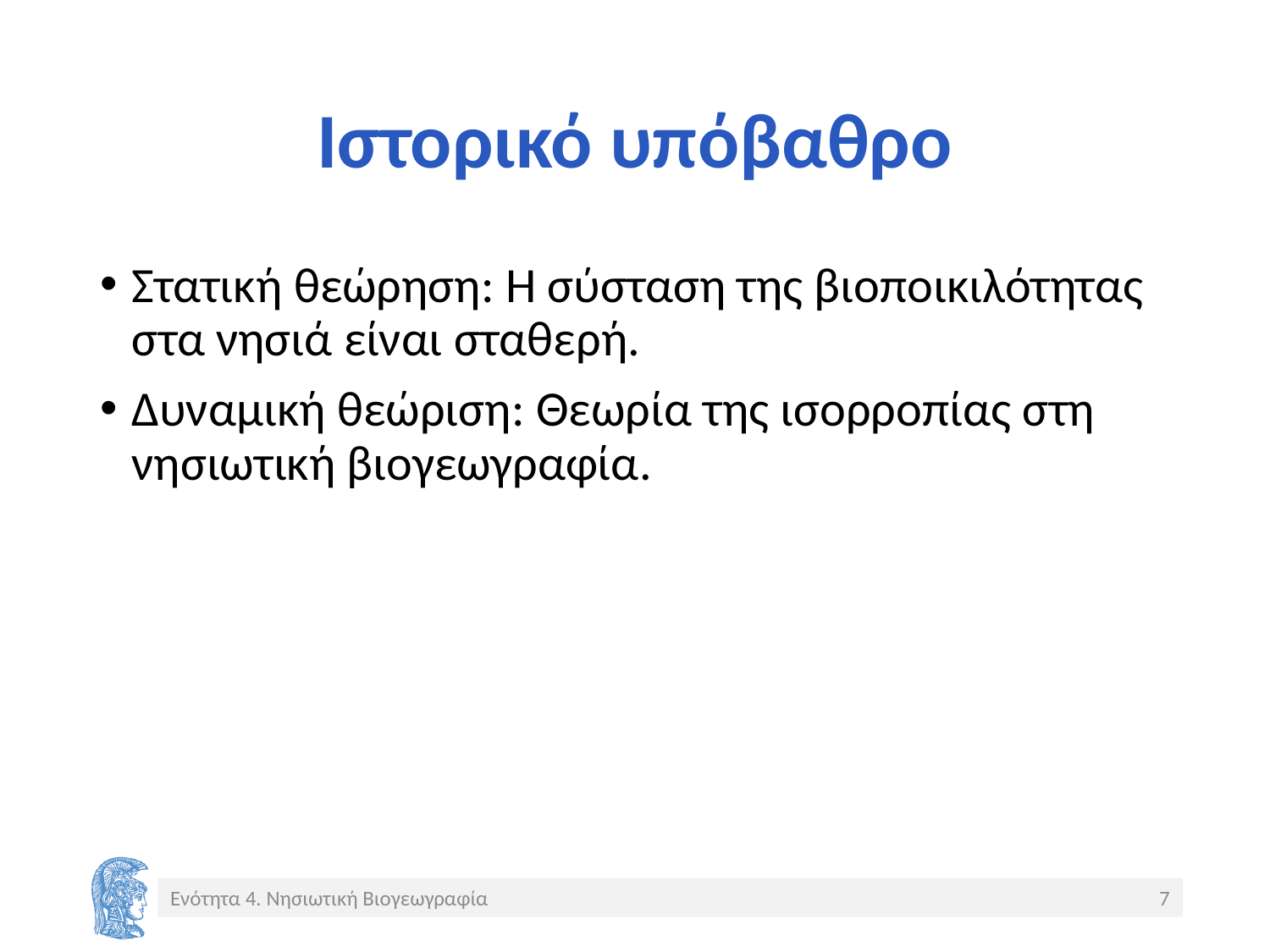

# Ιστορικό υπόβαθρο
Στατική θεώρηση: Η σύσταση της βιοποικιλότητας στα νησιά είναι σταθερή.
Δυναμική θεώριση: Θεωρία της ισορροπίας στη νησιωτική βιογεωγραφία.

Ενότητα 4. Νησιωτική Βιογεωγραφία
7